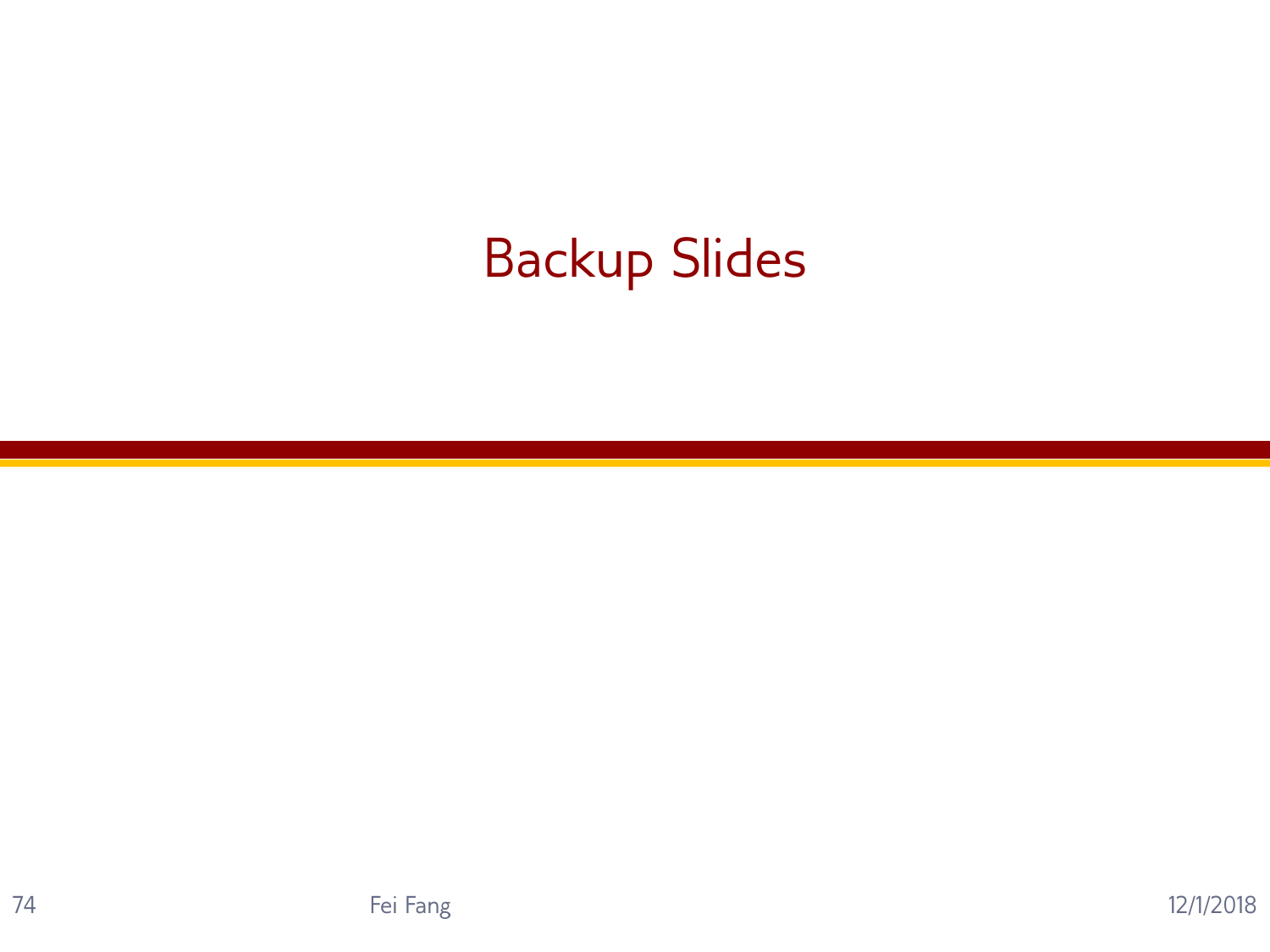

# Backup Slides

Fei Fang
74
12/1/2018